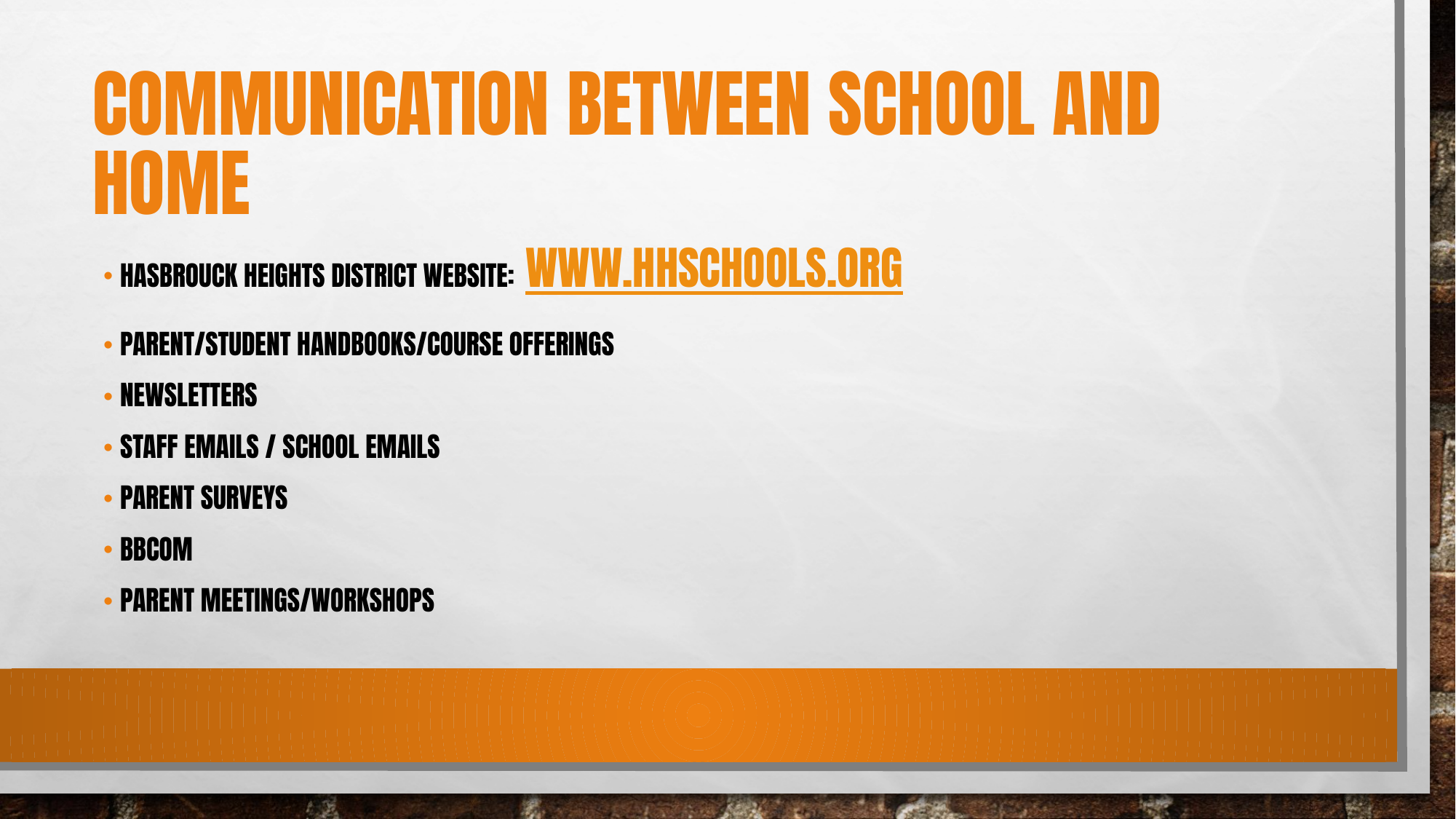

# COMMUNICATION BETWEEN SCHOOL AND HOME
HASBROUCK HEIGHTS DISTRICT WEBSITE: WWW.HHSCHOOLS.ORG
PARENT/STUDENT HANDBOOKS/COURSE OFFERINGS
NEWSLETTERS
STAFF EMAILS / SCHOOL EMAILS
PARENT SURVEYS
BBCOM
PARENT MEETINGS/WORKSHOPS